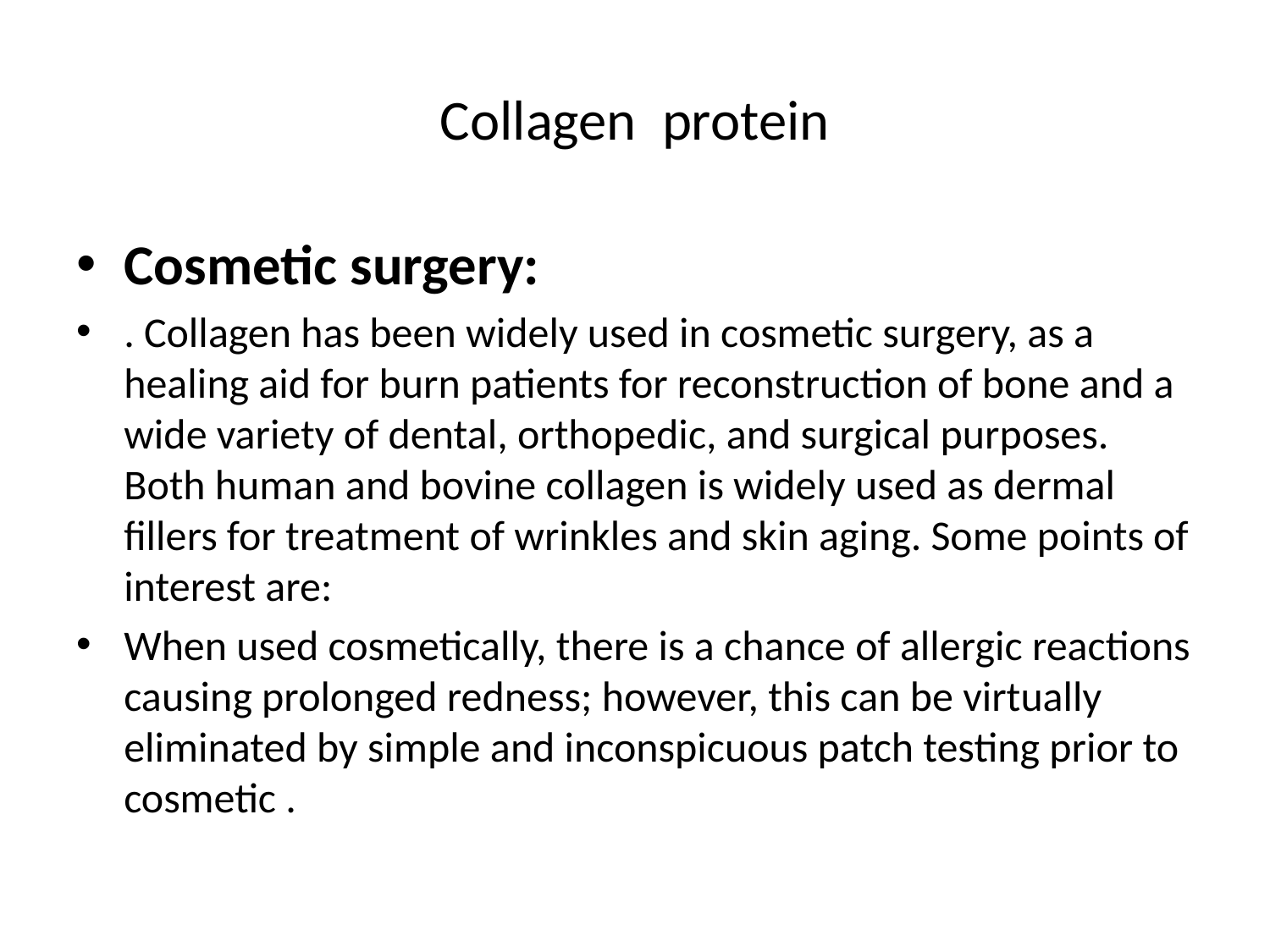

# Collagen  protein
Cosmetic surgery:
. Collagen has been widely used in cosmetic surgery, as a healing aid for burn patients for reconstruction of bone and a wide variety of dental, orthopedic, and surgical purposes. Both human and bovine collagen is widely used as dermal fillers for treatment of wrinkles and skin aging. Some points of interest are:
When used cosmetically, there is a chance of allergic reactions causing prolonged redness; however, this can be virtually eliminated by simple and inconspicuous patch testing prior to cosmetic .